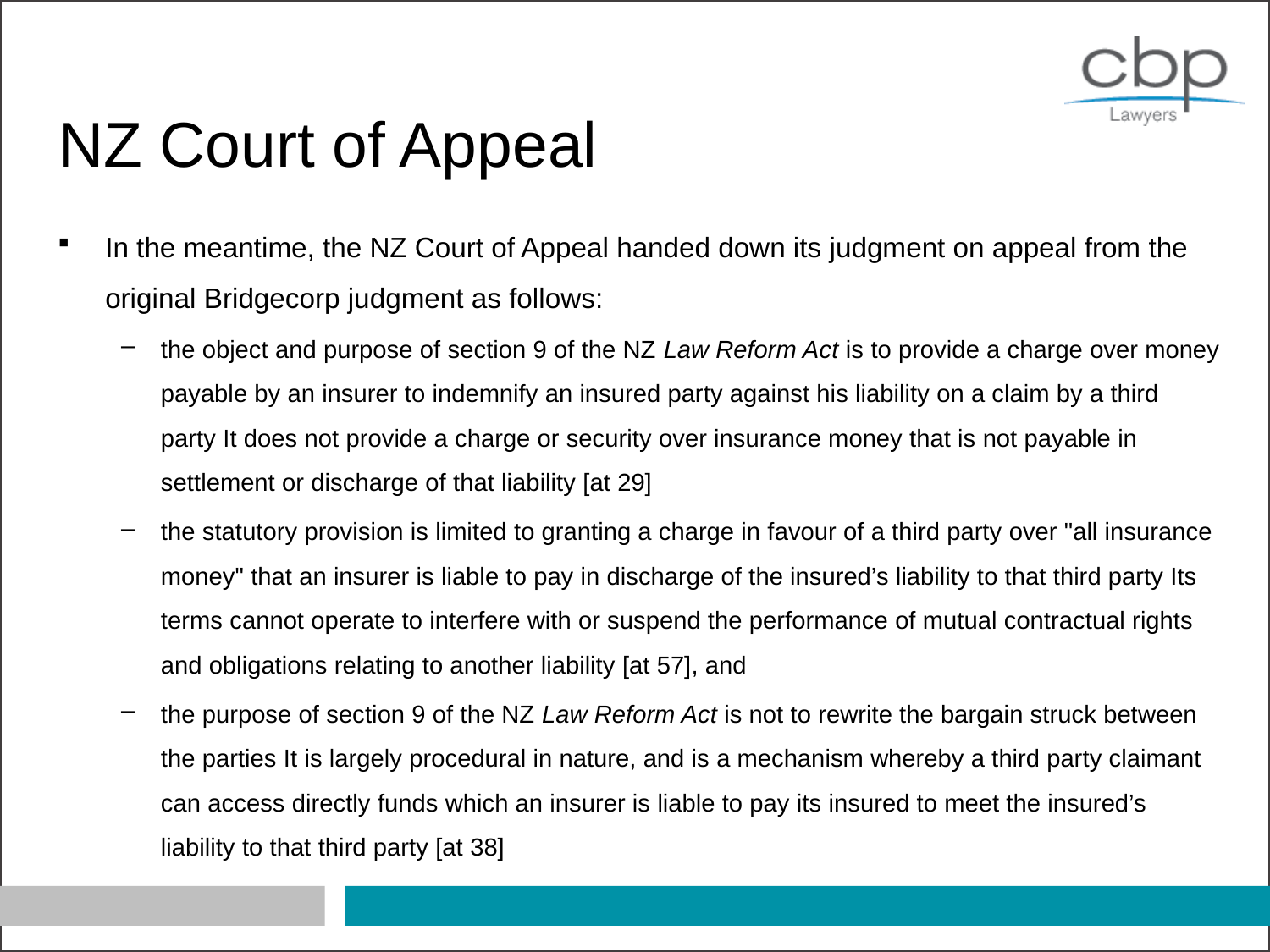

# NZ Court of Appeal
In the meantime, the NZ Court of Appeal handed down its judgment on appeal from the original Bridgecorp judgment as follows:
the object and purpose of section 9 of the NZ Law Reform Act is to provide a charge over money payable by an insurer to indemnify an insured party against his liability on a claim by a third party It does not provide a charge or security over insurance money that is not payable in settlement or discharge of that liability [at 29]
the statutory provision is limited to granting a charge in favour of a third party over "all insurance money" that an insurer is liable to pay in discharge of the insured’s liability to that third party Its terms cannot operate to interfere with or suspend the performance of mutual contractual rights and obligations relating to another liability [at 57], and
the purpose of section 9 of the NZ Law Reform Act is not to rewrite the bargain struck between the parties It is largely procedural in nature, and is a mechanism whereby a third party claimant can access directly funds which an insurer is liable to pay its insured to meet the insured’s liability to that third party [at 38]